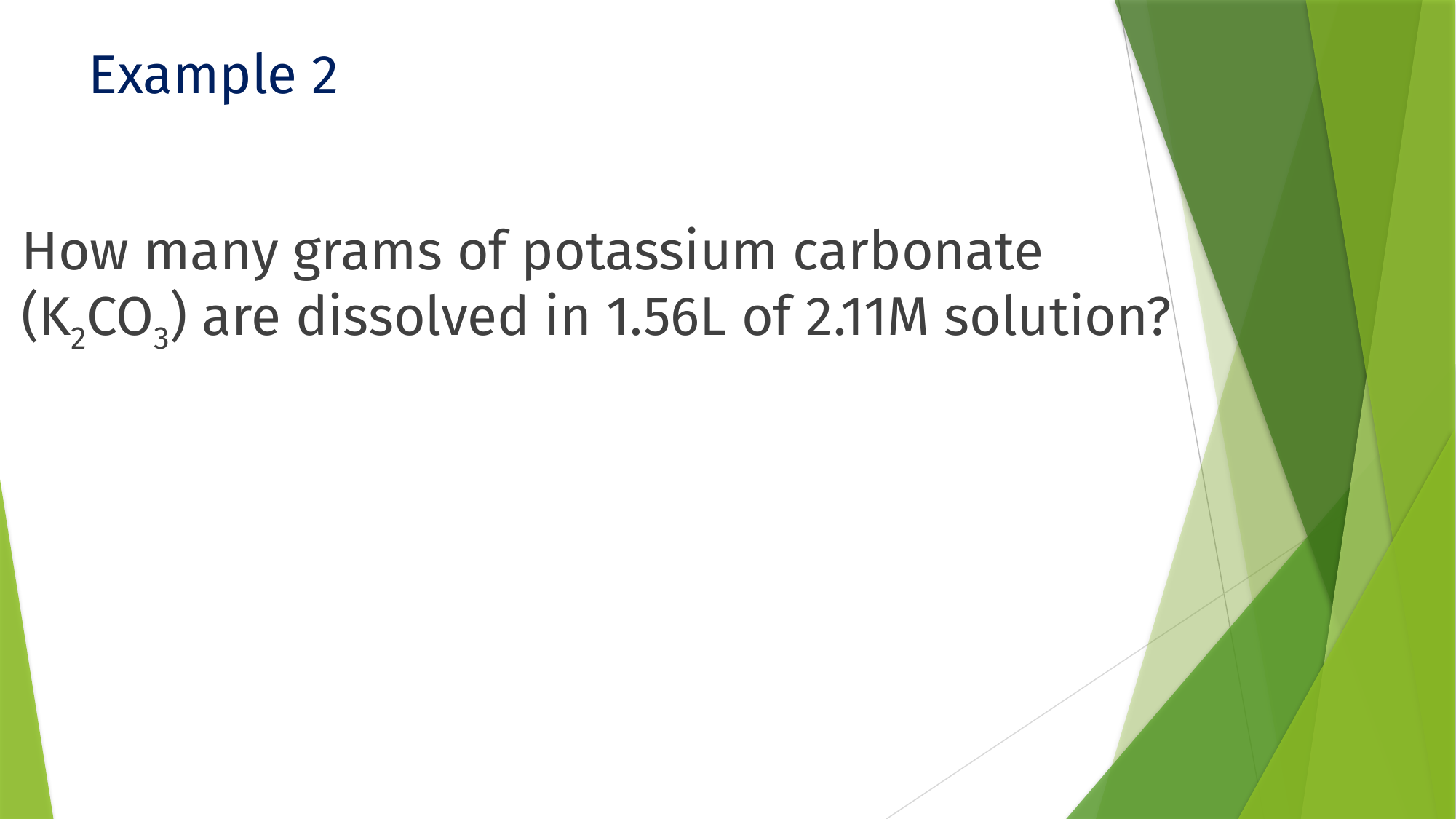

# Example 2

How many grams of potassium carbonate (K2CO3) are dissolved in 1.56L of 2.11M solution?